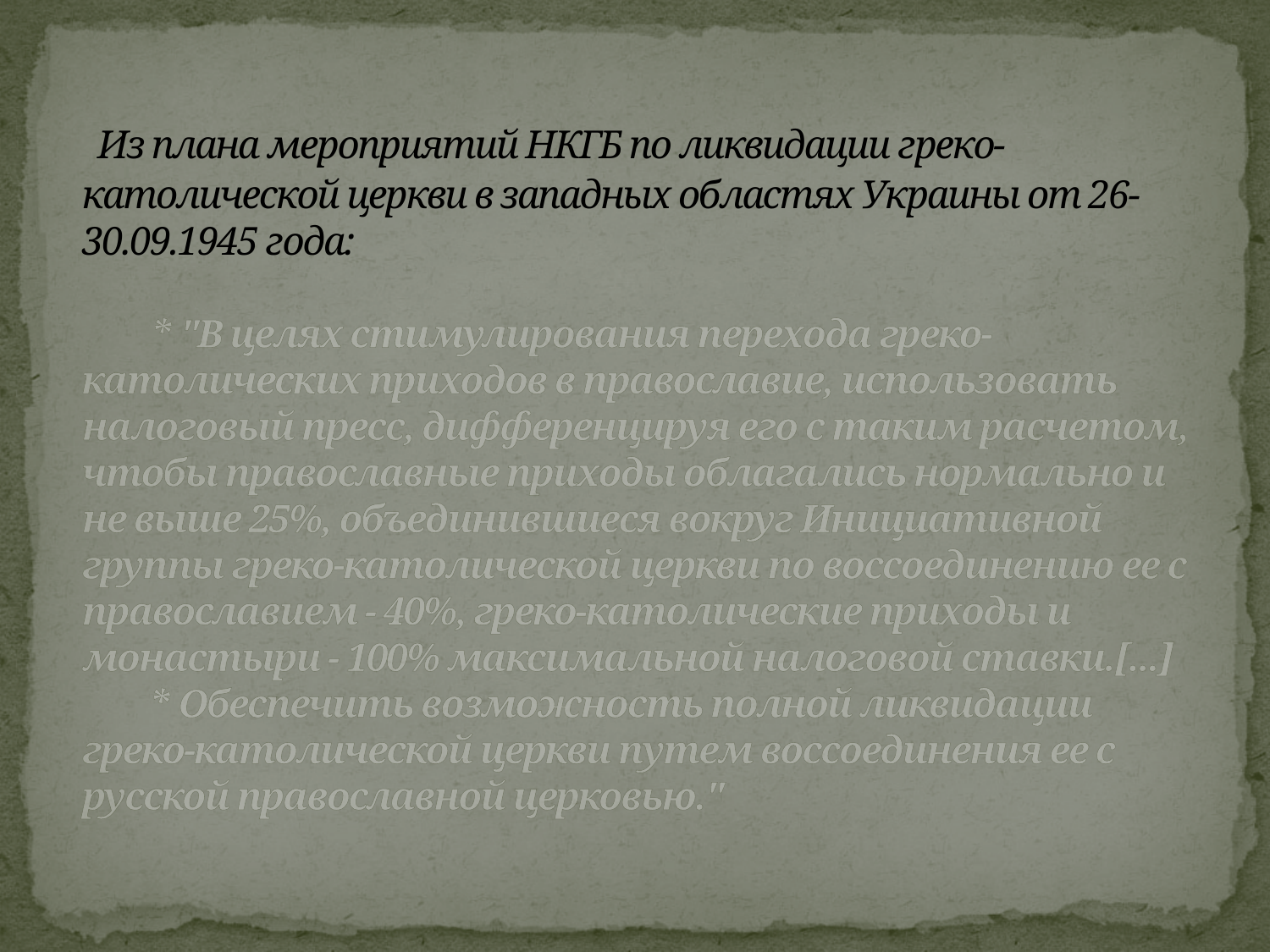

# Из плана мероприятий НКГБ по ликвидации греко-католической церкви в западных областях Украины от 26-30.09.1945 года:         * "В целях стимулирования перехода греко-католических приходов в православие, использовать налоговый пресс, дифференцируя его с таким расчетом, чтобы православные приходы облагались нормально и не выше 25%, объединившиеся вокруг Инициативной группы греко-католической церкви по воссоединению ее с православием - 40%, греко-католические приходы и монастыри - 100% максимальной налоговой ставки.[...]         * Обеспечить возможность полной ликвидации греко-католической церкви путем воссоединения ее с русской православной церковью."